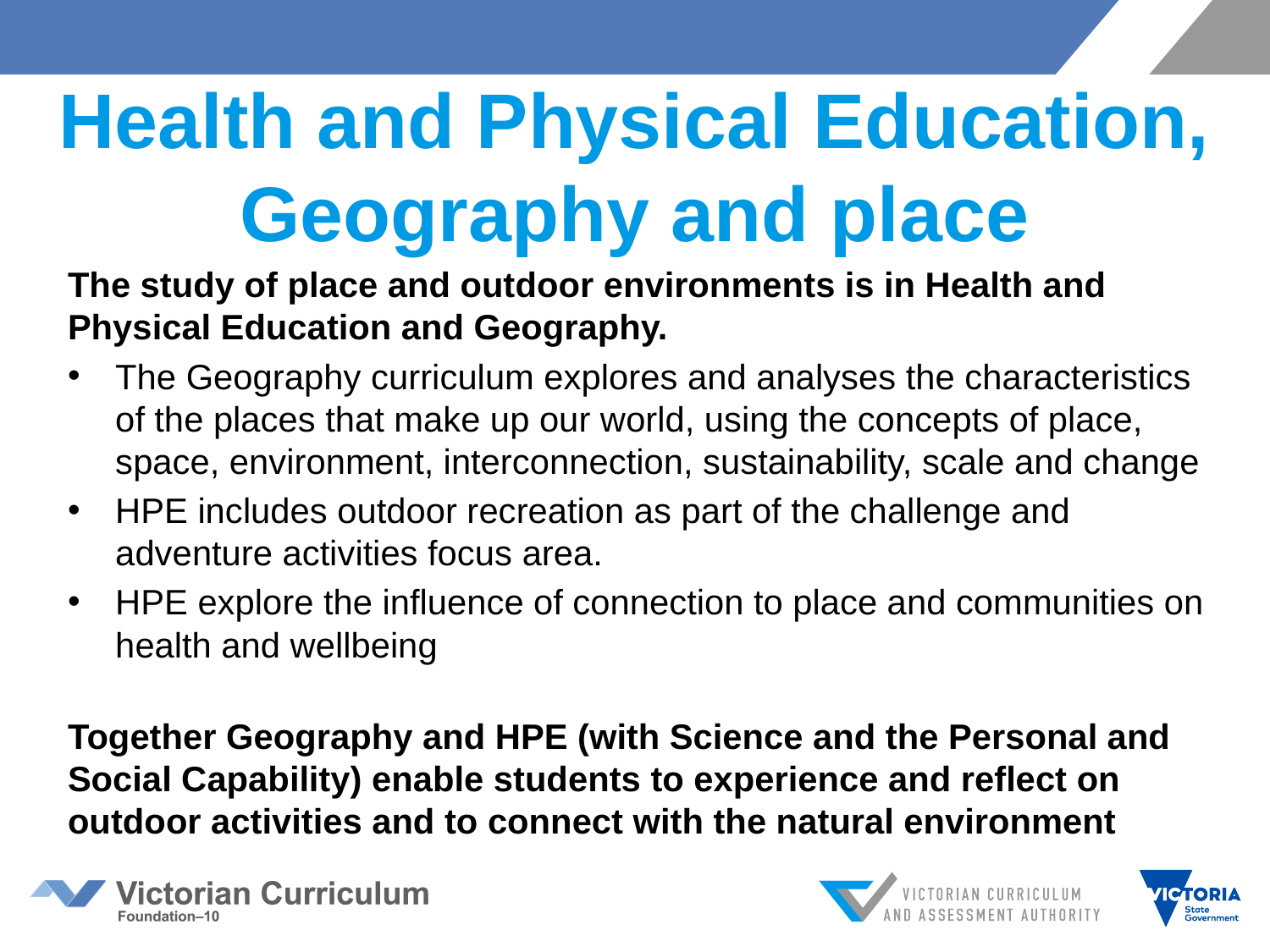

# Health and Physical Education, Geography and place
The study of place and outdoor environments is in Health and Physical Education and Geography.
The Geography curriculum explores and analyses the characteristics of the places that make up our world, using the concepts of place, space, environment, interconnection, sustainability, scale and change
HPE includes outdoor recreation as part of the challenge and adventure activities focus area.
HPE explore the influence of connection to place and communities on health and wellbeing
Together Geography and HPE (with Science and the Personal and Social Capability) enable students to experience and reflect on outdoor activities and to connect with the natural environment